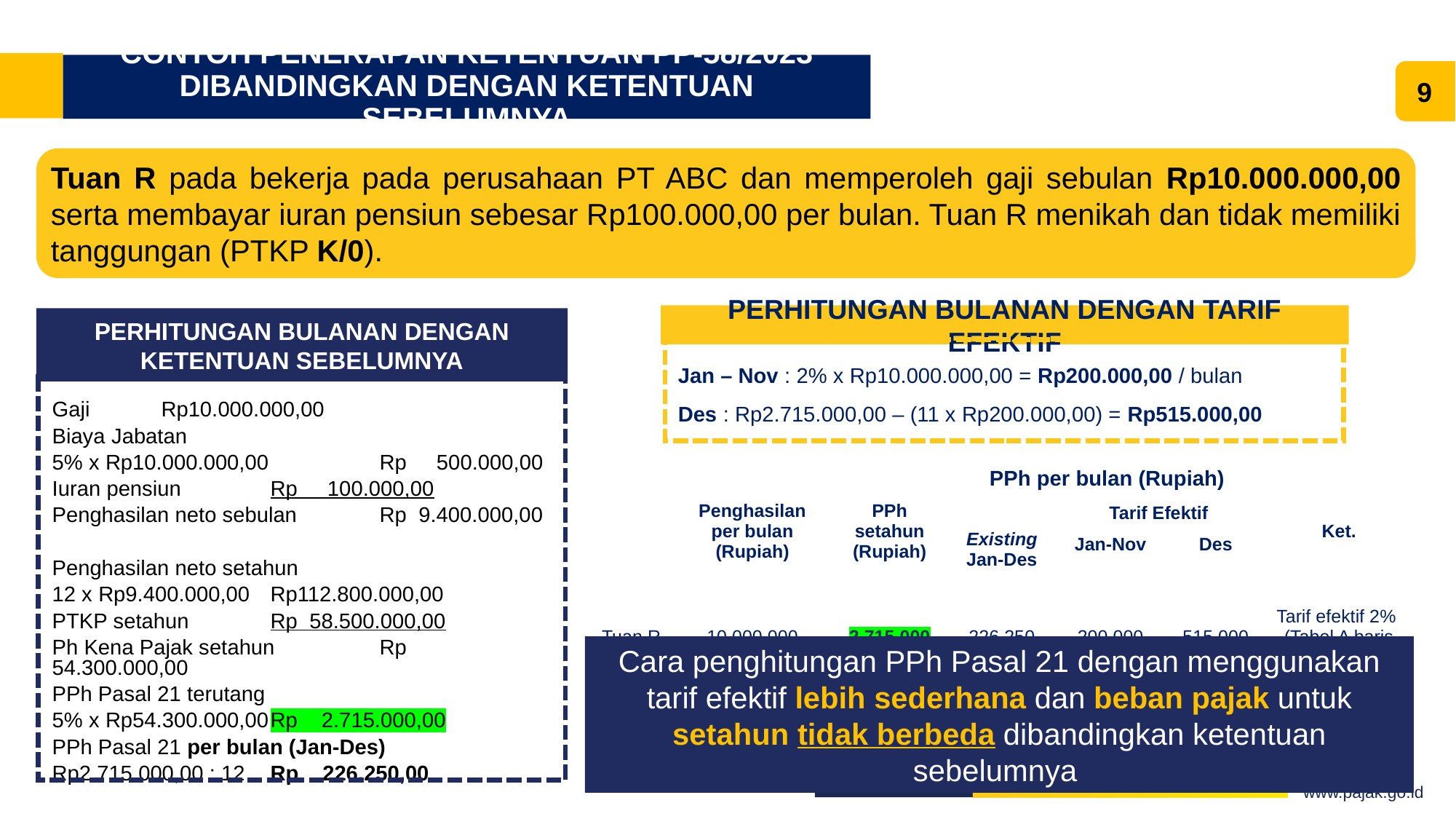

CONTOH PENERAPAN KETENTUAN PP-58/2023 DIBANDINGKAN DENGAN KETENTUAN SEBELUMNYA

9
Tuan R pada bekerja pada perusahaan PT ABC dan memperoleh gaji sebulan Rp10.000.000,00 serta membayar iuran pensiun sebesar Rp100.000,00 per bulan. Tuan R menikah dan tidak memiliki tanggungan (PTKP K/0).
PERHITUNGAN BULANAN DENGAN TARIF EFEKTIF

Jan – Nov : 2% x Rp10.000.000,00 = Rp200.000,00 / bulan
Des : Rp2.715.000,00 – (11 x Rp200.000,00) = Rp515.000,00
PERHITUNGAN BULANAN DENGAN KETENTUAN SEBELUMNYA

Gaji	Rp10.000.000,00
Biaya Jabatan
5% x Rp10.000.000,00 	Rp     500.000,00
Iuran pensiun	Rp     100.000,00
Penghasilan neto sebulan	Rp  9.400.000,00

Penghasilan neto setahun
12 x Rp9.400.000,00	Rp112.800.000,00
PTKP setahun	Rp  58.500.000,00
Ph Kena Pajak setahun	Rp  54.300.000,00
PPh Pasal 21 terutang
5% x Rp54.300.000,00	Rp    2.715.000,00
PPh Pasal 21 per bulan (Jan-Des)
Rp2.715.000,00 : 12	Rp    226.250,00
|  | Penghasilan per bulan (Rupiah) | PPh setahun (Rupiah) | PPh per bulan (Rupiah) |  |  | Ket. |
| --- | --- | --- | --- | --- | --- | --- |
|  |  |  | Existing Jan-Des | Tarif Efektif |  |  |
|  |  |  |  | Jan-Nov | Des |  |
| Tuan R | 10.000.000 | 2.715.000 | 226.250 | 200.000 | 515.000 | Tarif efektif 2% (Tabel A baris 9) |
Cara penghitungan PPh Pasal 21 dengan menggunakan tarif efektif lebih sederhana dan beban pajak untuk setahun tidak berbeda dibandingkan ketentuan sebelumnya
www.pajak.go.id